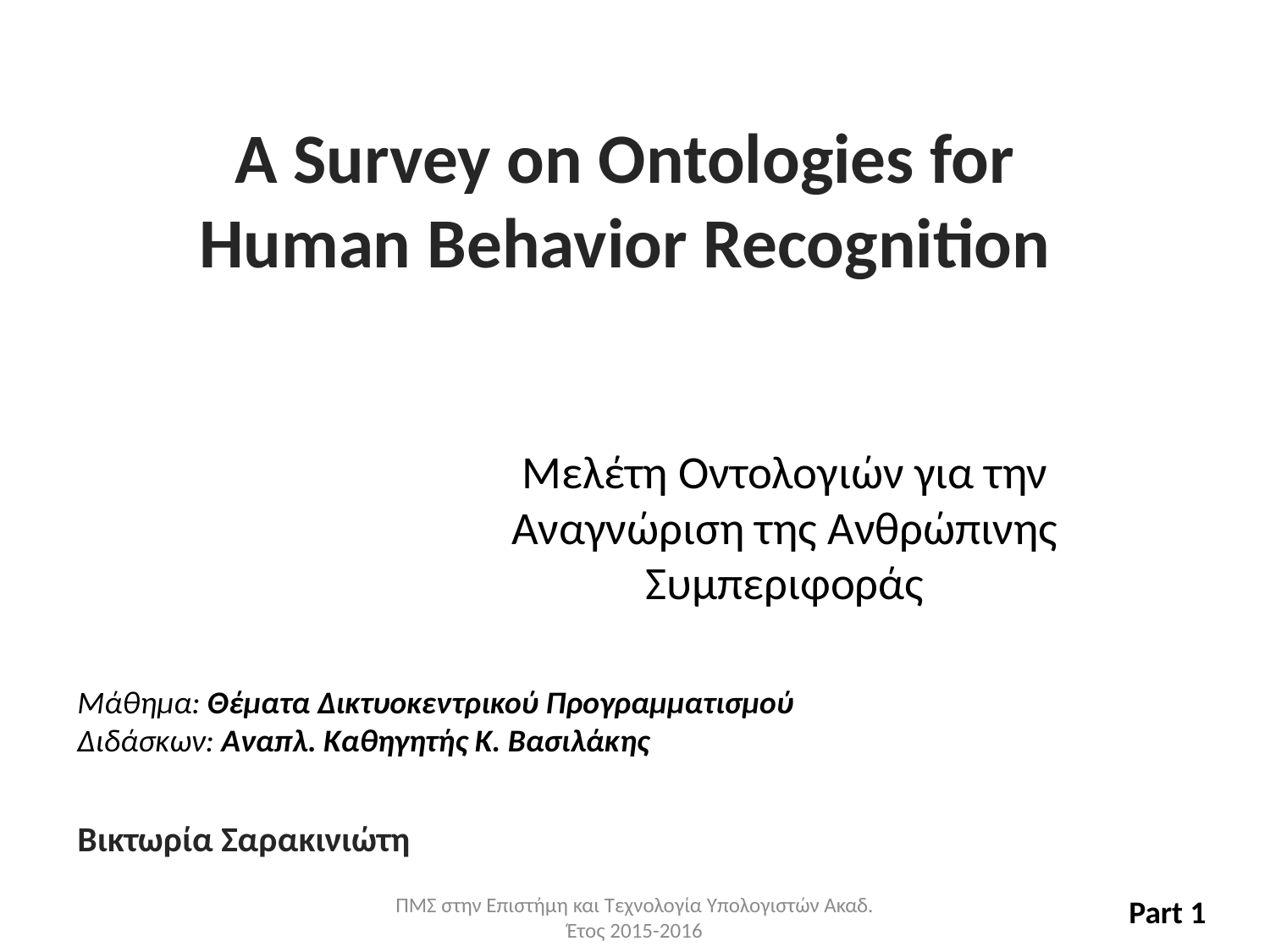

A Survey on Ontologies for Human Behavior Recognition
# Μελέτη Οντολογιών για την Αναγνώριση της Ανθρώπινης Συμπεριφοράς
Μάθημα: Θέματα Δικτυοκεντρικού Προγραμματισμού
Διδάσκων: Αναπλ. Καθηγητής Κ. Βασιλάκης
Βικτωρία Σαρακινιώτη
Part 1
ΠΜΣ στην Επιστήμη και Τεχνολογία Υπολογιστών Ακαδ. Έτος 2015-2016